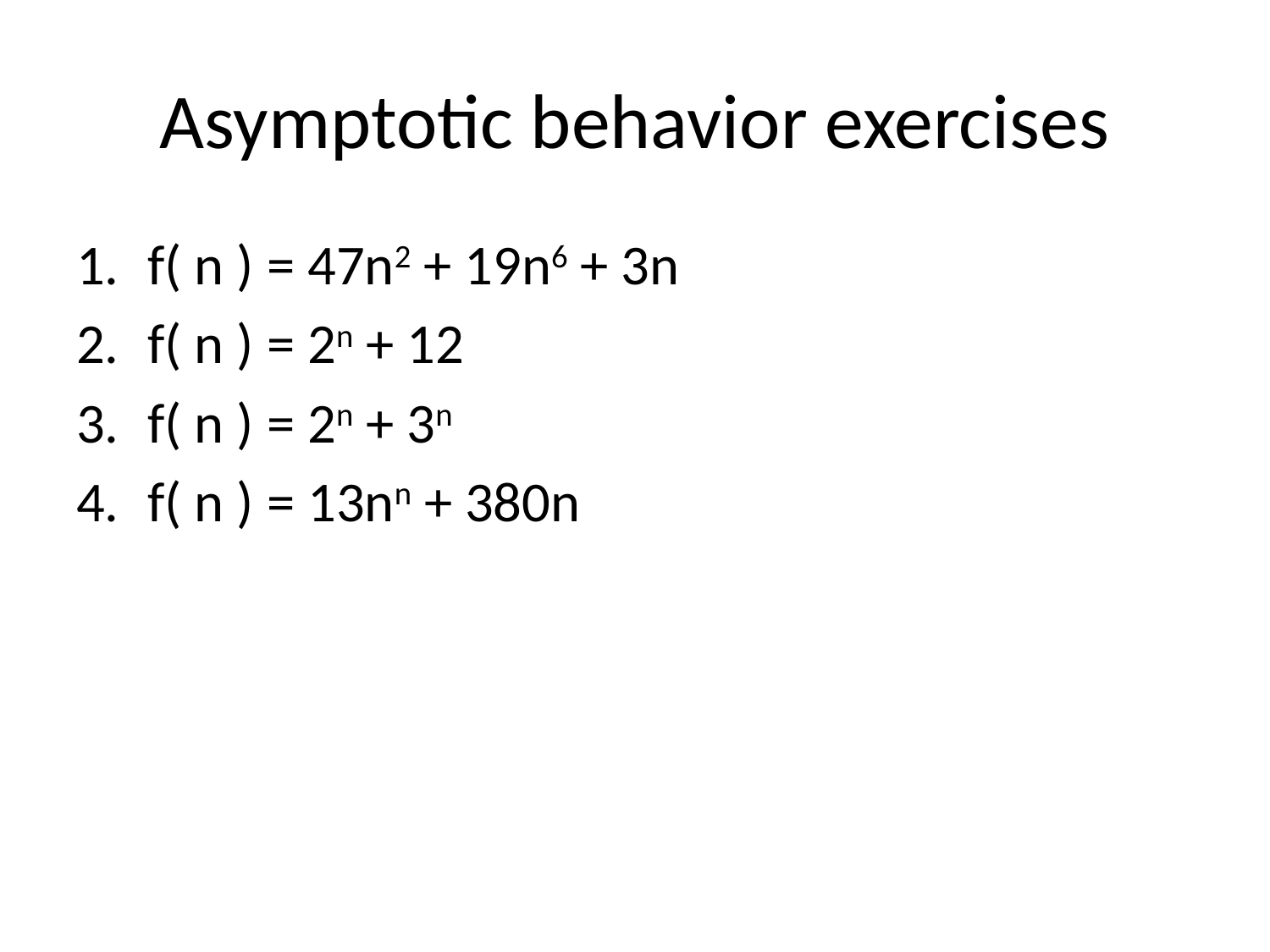

# Asymptotic behavior exercises
f( n ) = 47n2 + 19n6 + 3n
f( n ) = 2n + 12
f( n ) = 2n + 3n
f( n ) = 13nn + 380n